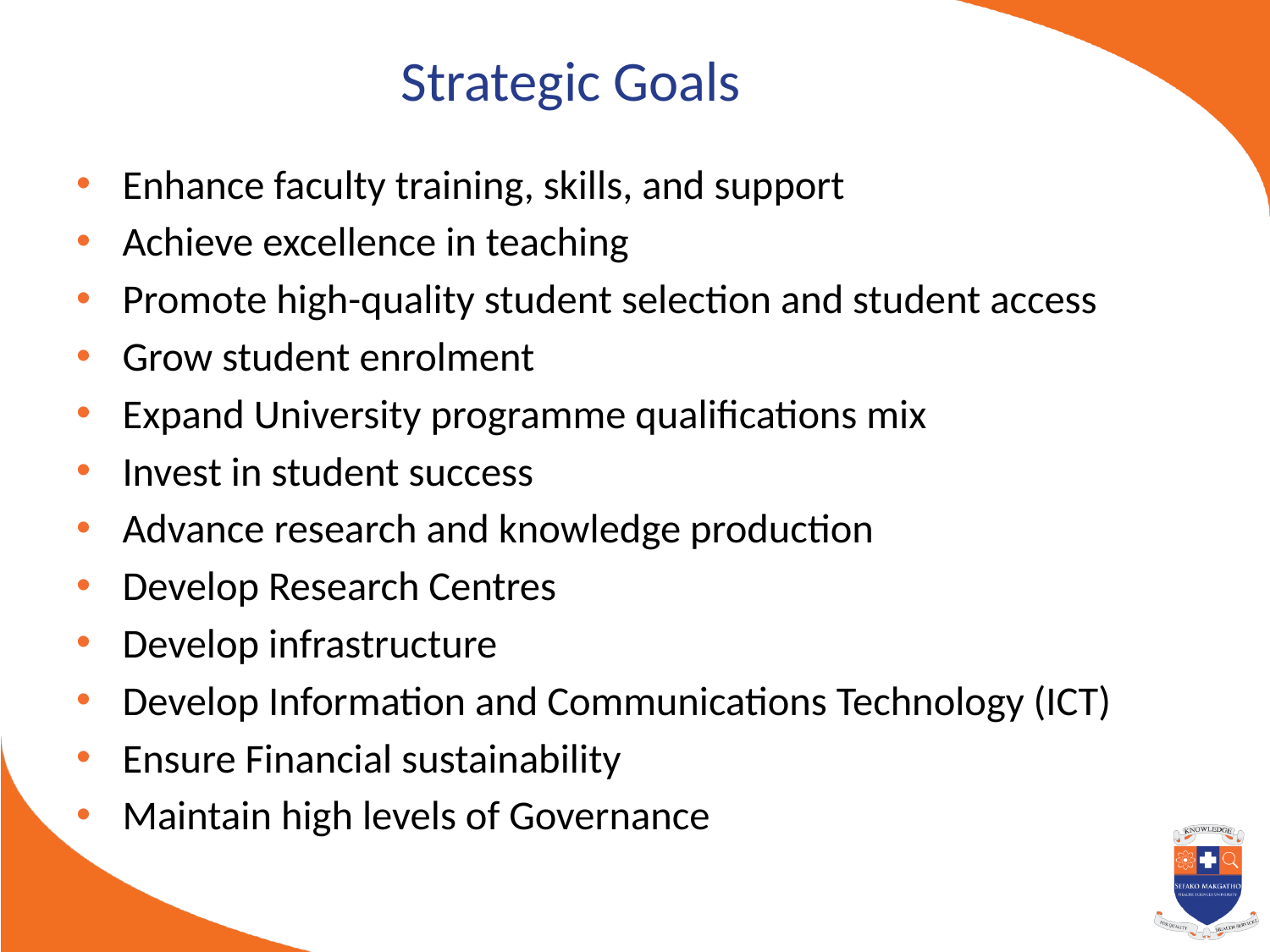

# Strategic Goals
Enhance faculty training, skills, and support
Achieve excellence in teaching
Promote high-quality student selection and student access
Grow student enrolment
Expand University programme qualifications mix
Invest in student success
Advance research and knowledge production
Develop Research Centres
Develop infrastructure
Develop Information and Communications Technology (ICT)
Ensure Financial sustainability
Maintain high levels of Governance